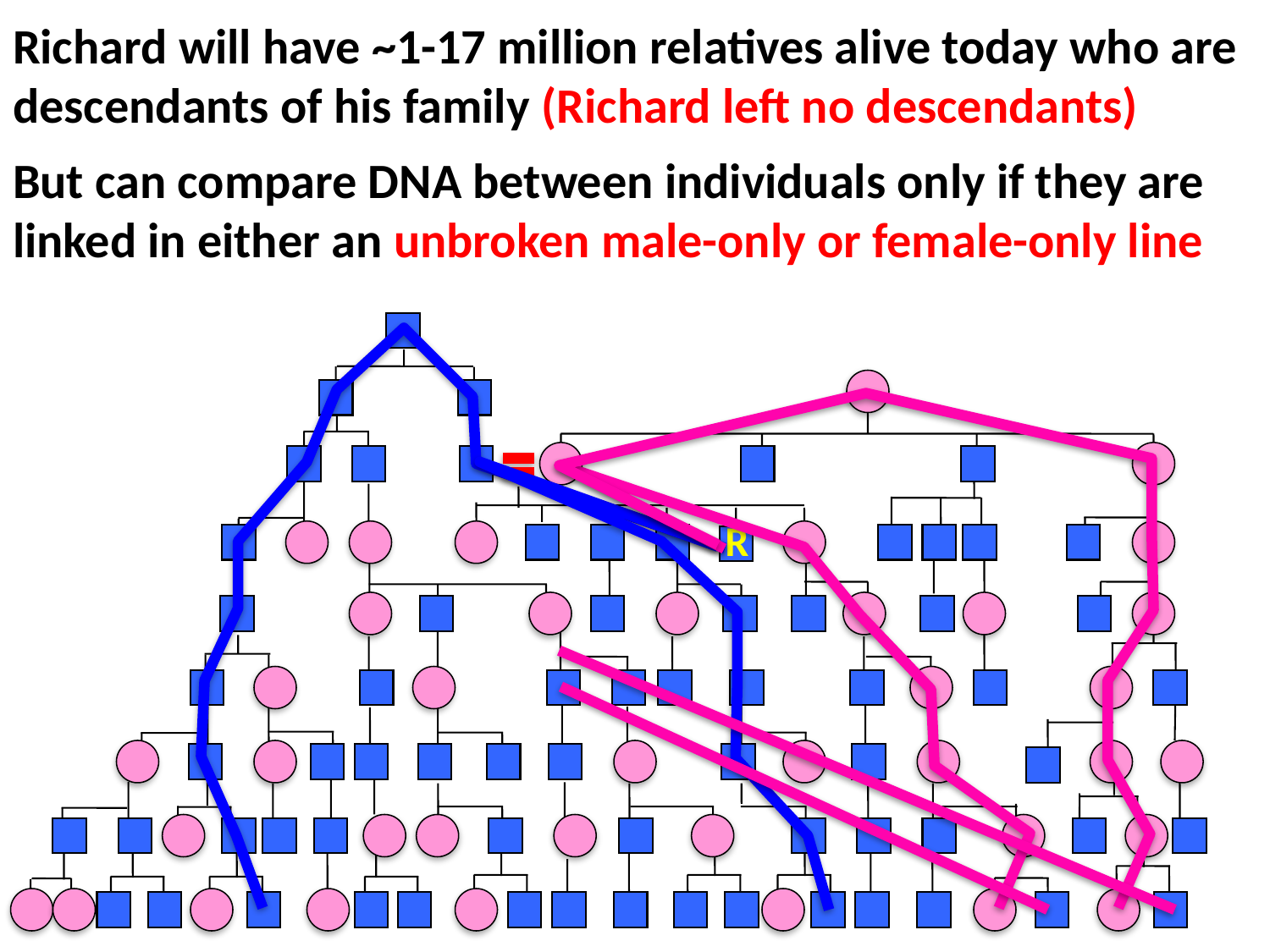

Richard will have ~1-17 million relatives alive today who are descendants of his family (Richard left no descendants)
But can compare DNA between individuals only if they are linked in either an unbroken male-only or female-only line

R